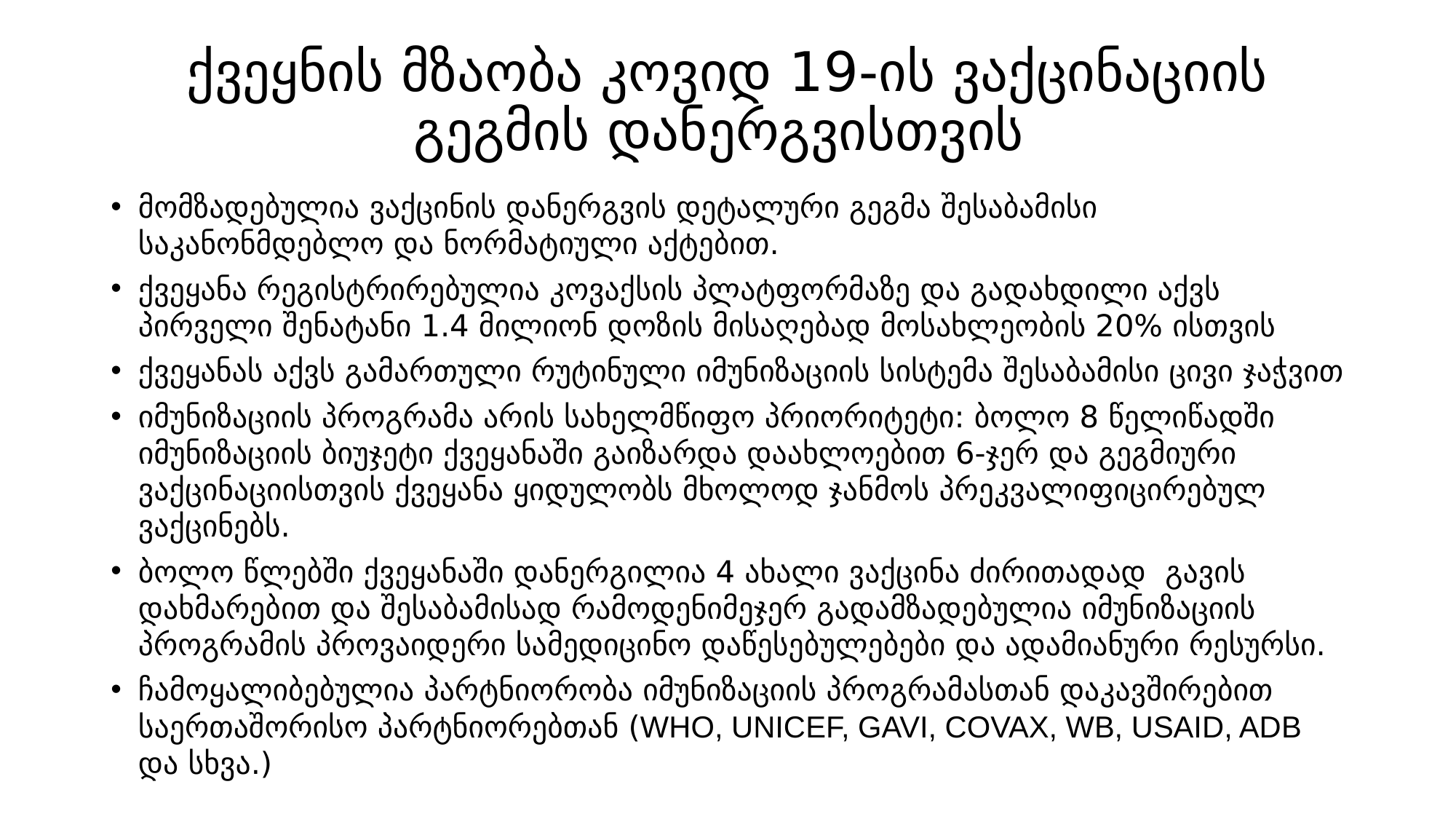

# ქვეყნის მზაობა კოვიდ 19-ის ვაქცინაციის გეგმის დანერგვისთვის
მომზადებულია ვაქცინის დანერგვის დეტალური გეგმა შესაბამისი საკანონმდებლო და ნორმატიული აქტებით.
ქვეყანა რეგისტრირებულია კოვაქსის პლატფორმაზე და გადახდილი აქვს პირველი შენატანი 1.4 მილიონ დოზის მისაღებად მოსახლეობის 20% ისთვის
ქვეყანას აქვს გამართული რუტინული იმუნიზაციის სისტემა შესაბამისი ცივი ჯაჭვით
იმუნიზაციის პროგრამა არის სახელმწიფო პრიორიტეტი: ბოლო 8 წელიწადში იმუნიზაციის ბიუჯეტი ქვეყანაში გაიზარდა დაახლოებით 6-ჯერ და გეგმიური ვაქცინაციისთვის ქვეყანა ყიდულობს მხოლოდ ჯანმოს პრეკვალიფიცირებულ ვაქცინებს.
ბოლო წლებში ქვეყანაში დანერგილია 4 ახალი ვაქცინა ძირითადად  გავის დახმარებით და შესაბამისად რამოდენიმეჯერ გადამზადებულია იმუნიზაციის პროგრამის პროვაიდერი სამედიცინო დაწესებულებები და ადამიანური რესურსი.
ჩამოყალიბებულია პარტნიორობა იმუნიზაციის პროგრამასთან დაკავშირებით საერთაშორისო პარტნიორებთან (WHO, UNICEF, GAVI, COVAX, WB, USAID, ADB და სხვა.)